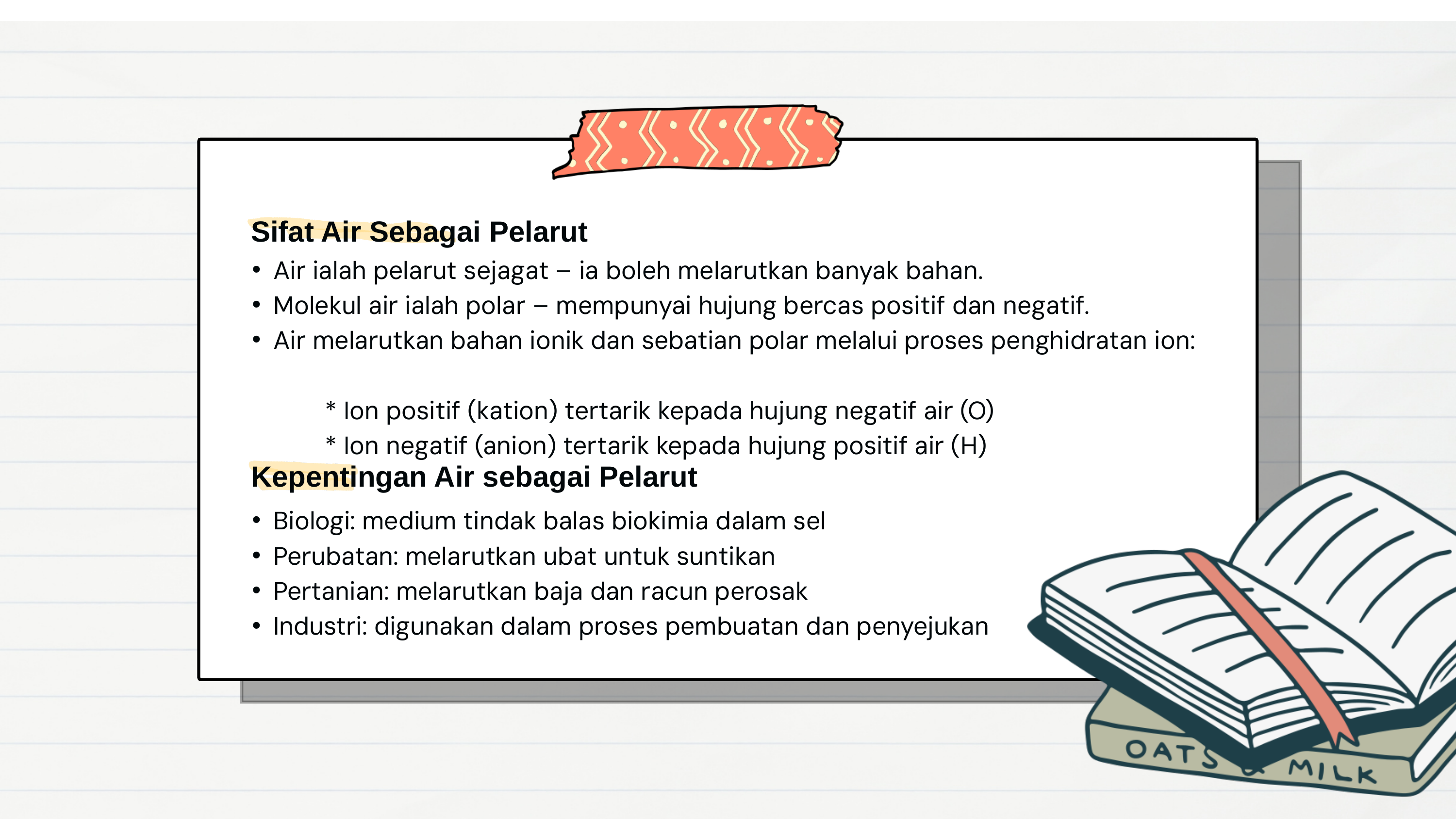

Sifat Air Sebagai Pelarut

Air ialah pelarut sejagat – ia boleh melarutkan banyak bahan.
Molekul air ialah polar – mempunyai hujung bercas positif dan negatif.
Air melarutkan bahan ionik dan sebatian polar melalui proses penghidratan ion:
	* Ion positif (kation) tertarik kepada hujung negatif air (O)
	* Ion negatif (anion) tertarik kepada hujung positif air (H)
Kepentingan Air sebagai Pelarut

Biologi: medium tindak balas biokimia dalam sel
Perubatan: melarutkan ubat untuk suntikan
Pertanian: melarutkan baja dan racun perosak
Industri: digunakan dalam proses pembuatan dan penyejukan